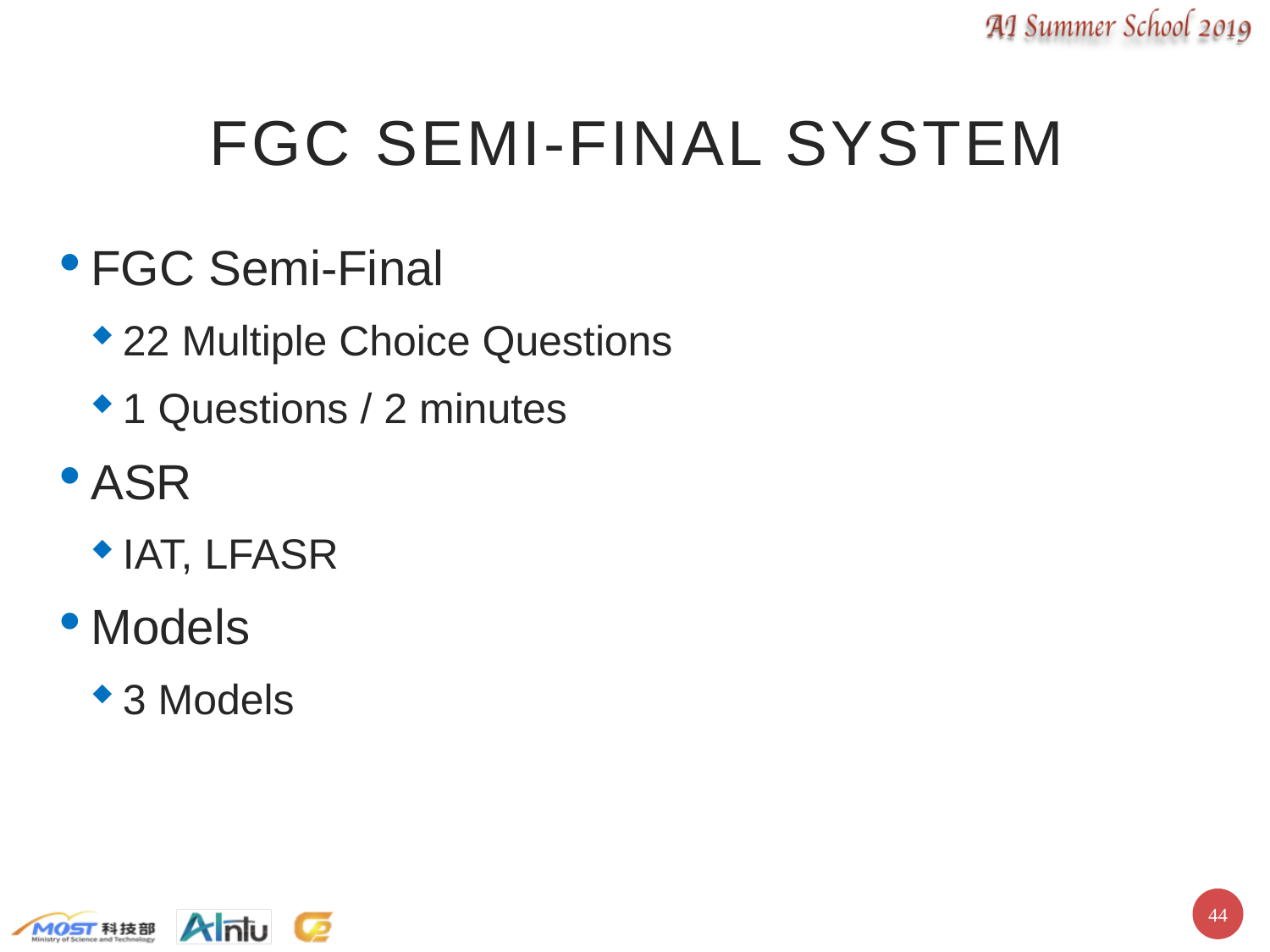

# FGC Semi-Final System
FGC Semi-Final
22 Multiple Choice Questions
1 Questions / 2 minutes
ASR
IAT, LFASR
Models
3 Models
44